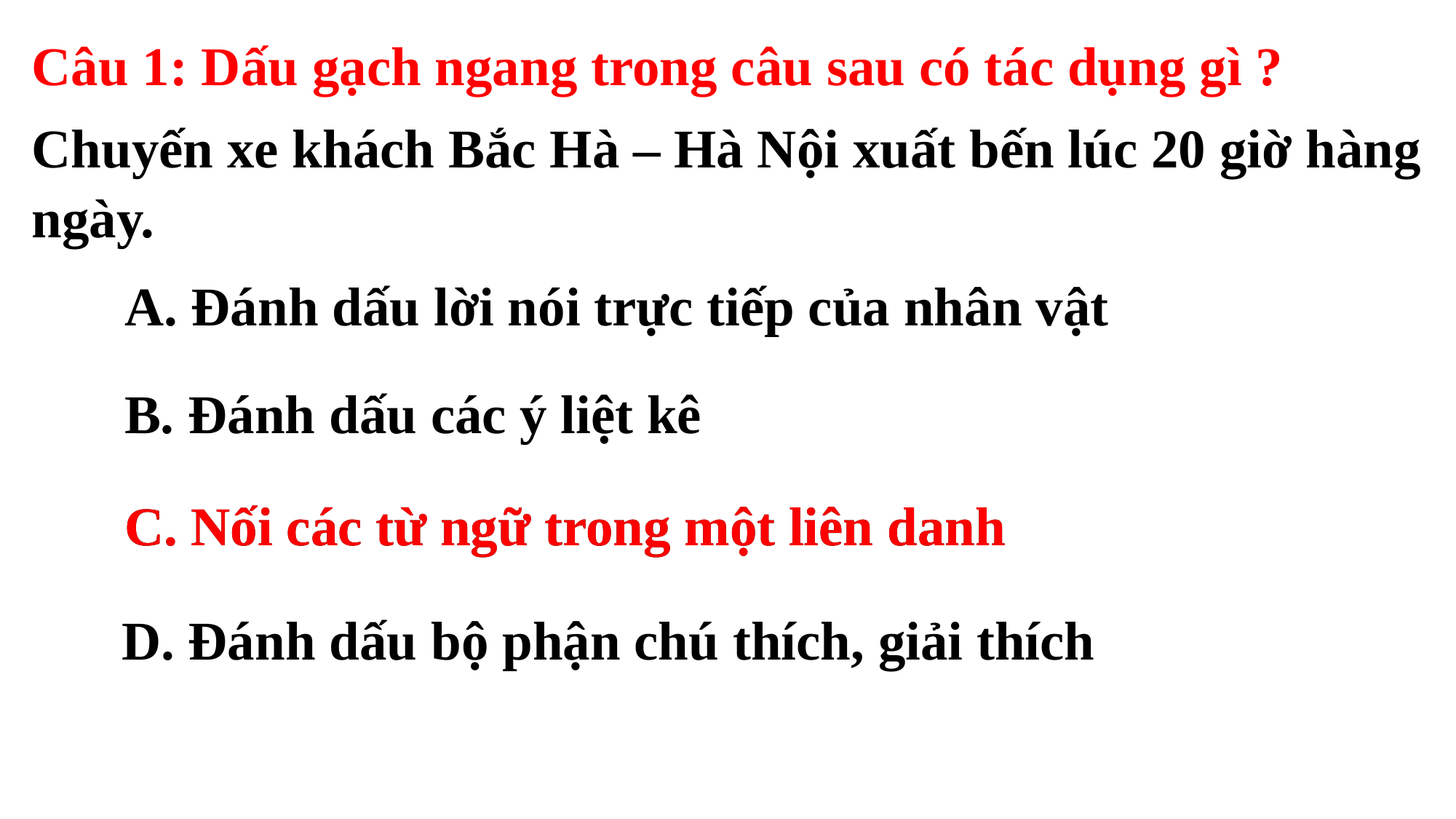

Câu 1: Dấu gạch ngang trong câu sau có tác dụng gì ?
Chuyến xe khách Bắc Hà – Hà Nội xuất bến lúc 20 giờ hàng ngày.
A. Đánh dấu lời nói trực tiếp của nhân vật
B. Đánh dấu các ý liệt kê

C. Nối các từ ngữ trong một liên danh

C. Nối các từ ngữ trong một liên danh

D. Đánh dấu bộ phận chú thích, giải thích